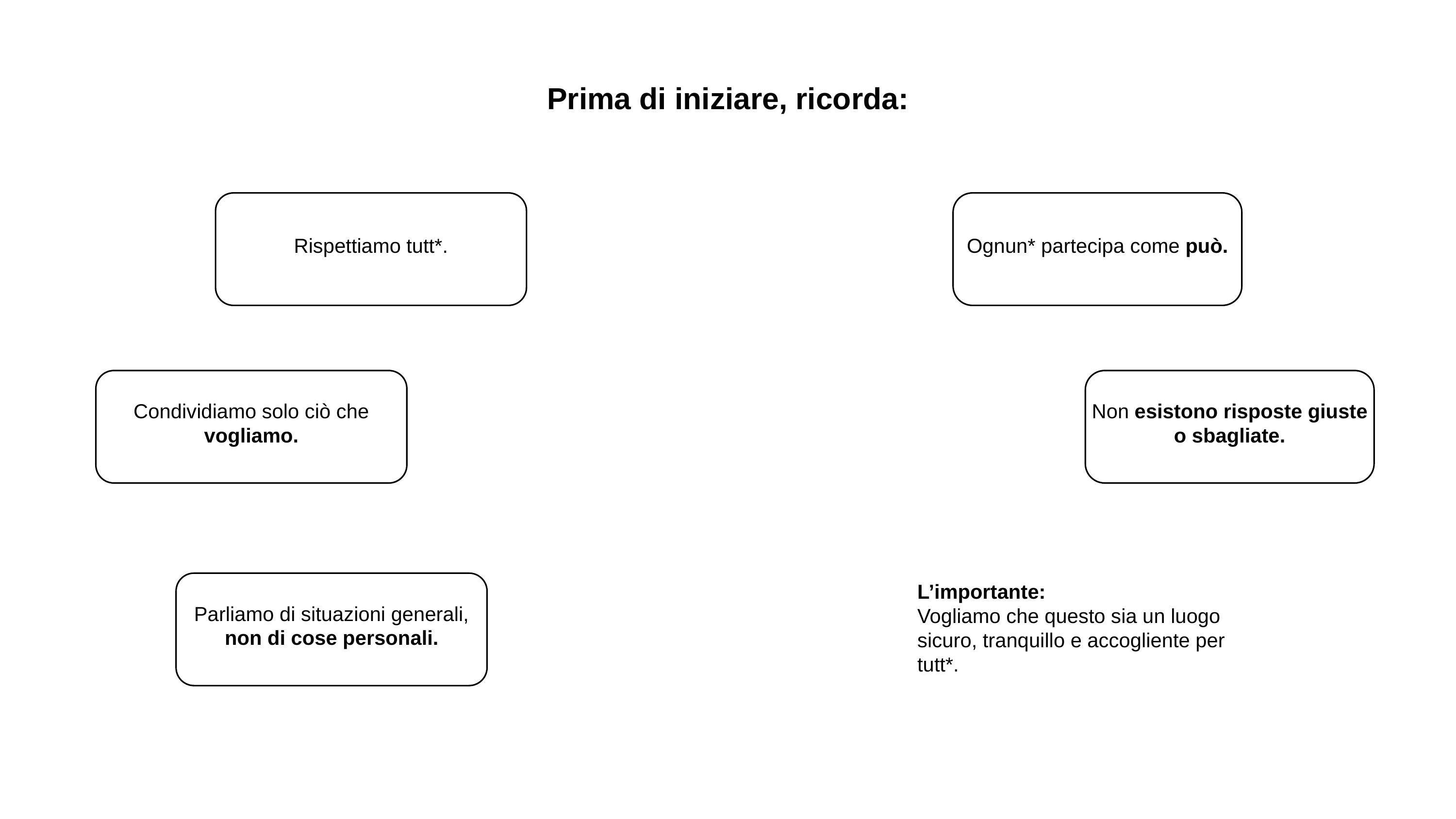

Prima di iniziare, ricorda:

Rispettiamo tutt*.

Ognun* partecipa come può.

Condividiamo solo ciò che vogliamo.

Non esistono risposte giuste o sbagliate.

Parliamo di situazioni generali, non di cose personali.
L’importante:
Vogliamo che questo sia un luogo sicuro, tranquillo e accogliente per tutt*.